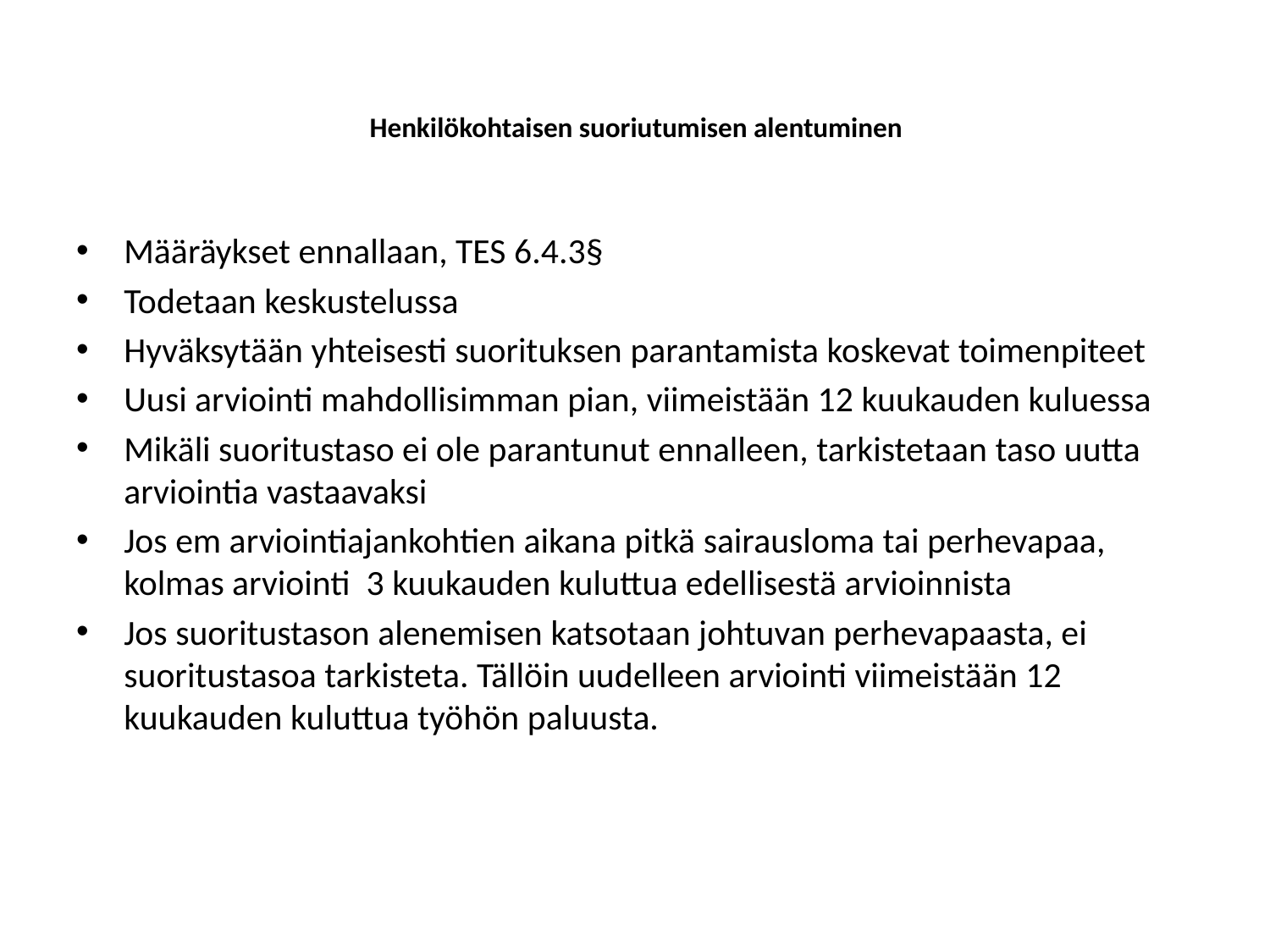

# Henkilökohtaisen suoriutumisen alentuminen
Määräykset ennallaan, TES 6.4.3§
Todetaan keskustelussa
Hyväksytään yhteisesti suorituksen parantamista koskevat toimenpiteet
Uusi arviointi mahdollisimman pian, viimeistään 12 kuukauden kuluessa
Mikäli suoritustaso ei ole parantunut ennalleen, tarkistetaan taso uutta arviointia vastaavaksi
Jos em arviointiajankohtien aikana pitkä sairausloma tai perhevapaa, kolmas arviointi  3 kuukauden kuluttua edellisestä arvioinnista
Jos suoritustason alenemisen katsotaan johtuvan perhevapaasta, ei suoritustasoa tarkisteta. Tällöin uudelleen arviointi viimeistään 12 kuukauden kuluttua työhön paluusta.